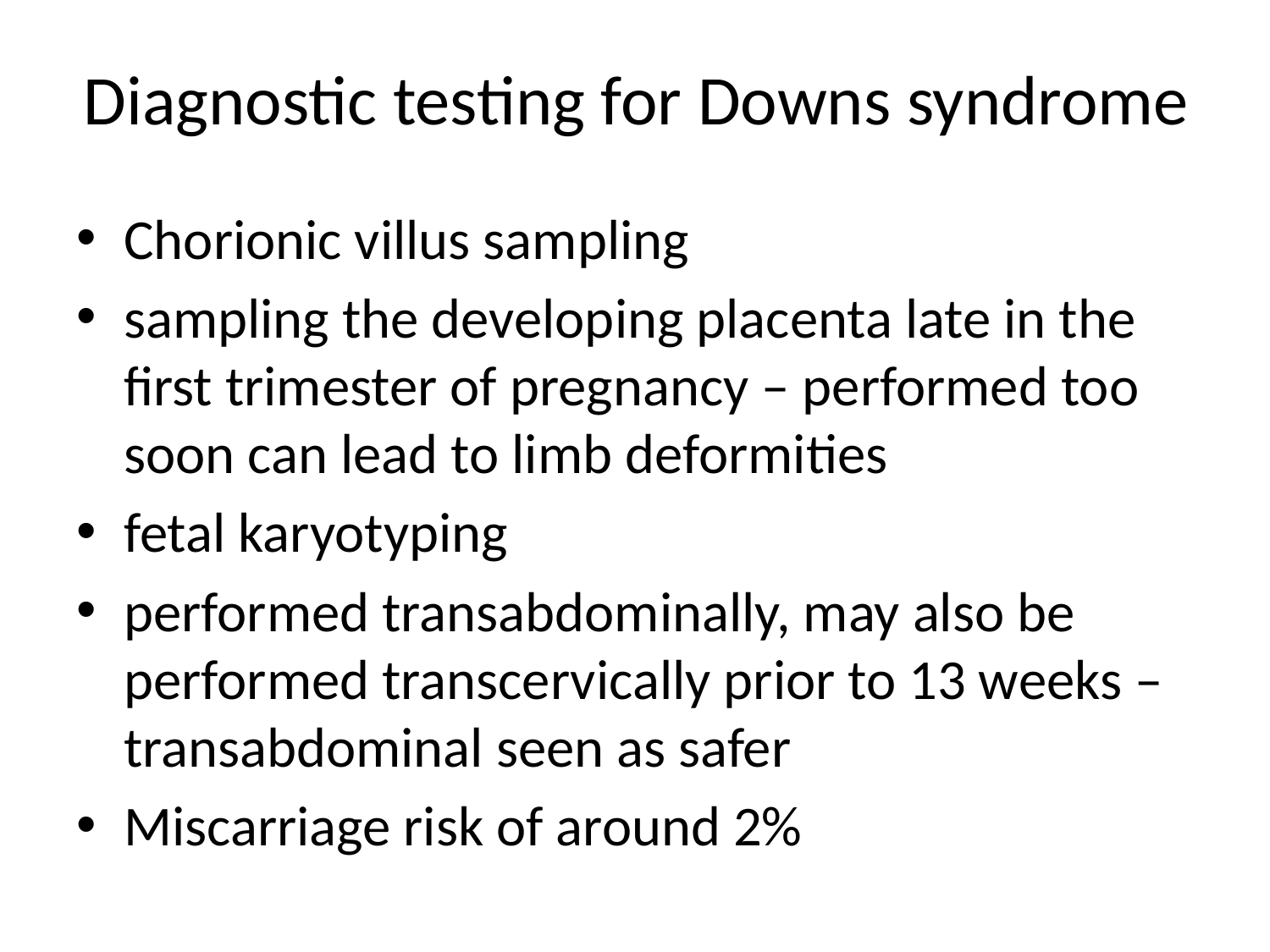

# Diagnostic testing for Downs syndrome
Chorionic villus sampling
sampling the developing placenta late in the first trimester of pregnancy – performed too soon can lead to limb deformities
fetal karyotyping
performed transabdominally, may also be performed transcervically prior to 13 weeks – transabdominal seen as safer
Miscarriage risk of around 2%